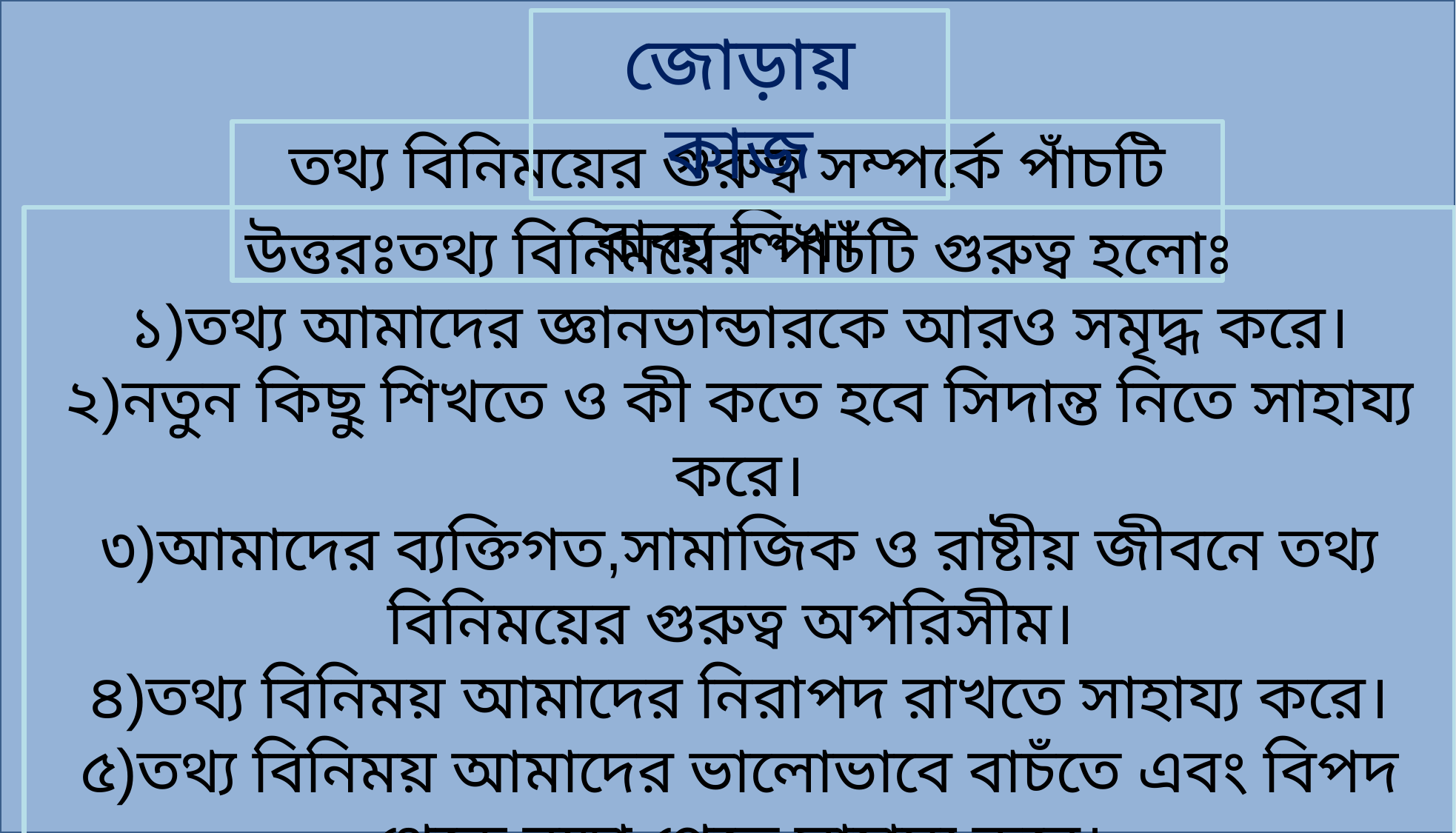

জোড়ায় কাজ
তথ্য বিনিময়ের গুরুত্ব সম্পর্কে পাঁচটি বাক্য লিখ।
উত্তরঃতথ্য বিনিময়ের পাচঁটি গুরুত্ব হলোঃ
১)তথ্য আমাদের জ্ঞানভান্ডারকে আরও সমৃদ্ধ করে।
২)নতুন কিছু শিখতে ও কী কতে হবে সিদান্ত নিতে সাহায্য করে।
৩)আমাদের ব্যক্তিগত,সামাজিক ও রাষ্টীয় জীবনে তথ্য বিনিময়ের গুরুত্ব অপরিসীম।
৪)তথ্য বিনিময় আমাদের নিরাপদ রাখতে সাহায্য করে।
৫)তথ্য বিনিময় আমাদের ভালোভাবে বাচঁতে এবং বিপদ থেকে রক্ষা পেতে সাহায্য করে।